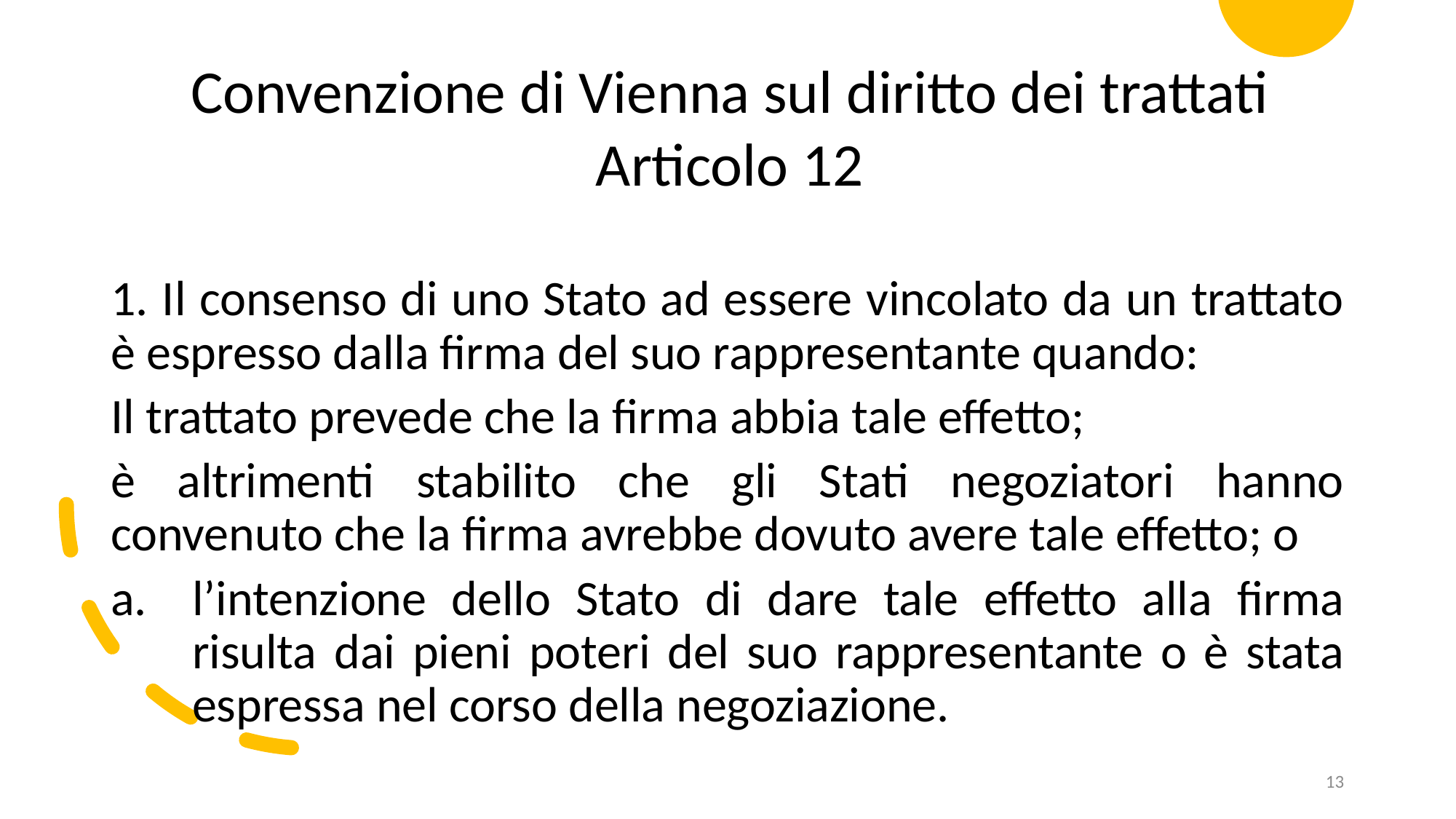

Convenzione di Vienna sul diritto dei trattati
Articolo 12

1. Il consenso di uno Stato ad essere vincolato da un trattato è espresso dalla firma del suo rappresentante quando:
Il trattato prevede che la firma abbia tale effetto;
è altrimenti stabilito che gli Stati negoziatori hanno convenuto che la firma avrebbe dovuto avere tale effetto; o
l’intenzione dello Stato di dare tale effetto alla firma risulta dai pieni poteri del suo rappresentante o è stata espressa nel corso della negoziazione.

13